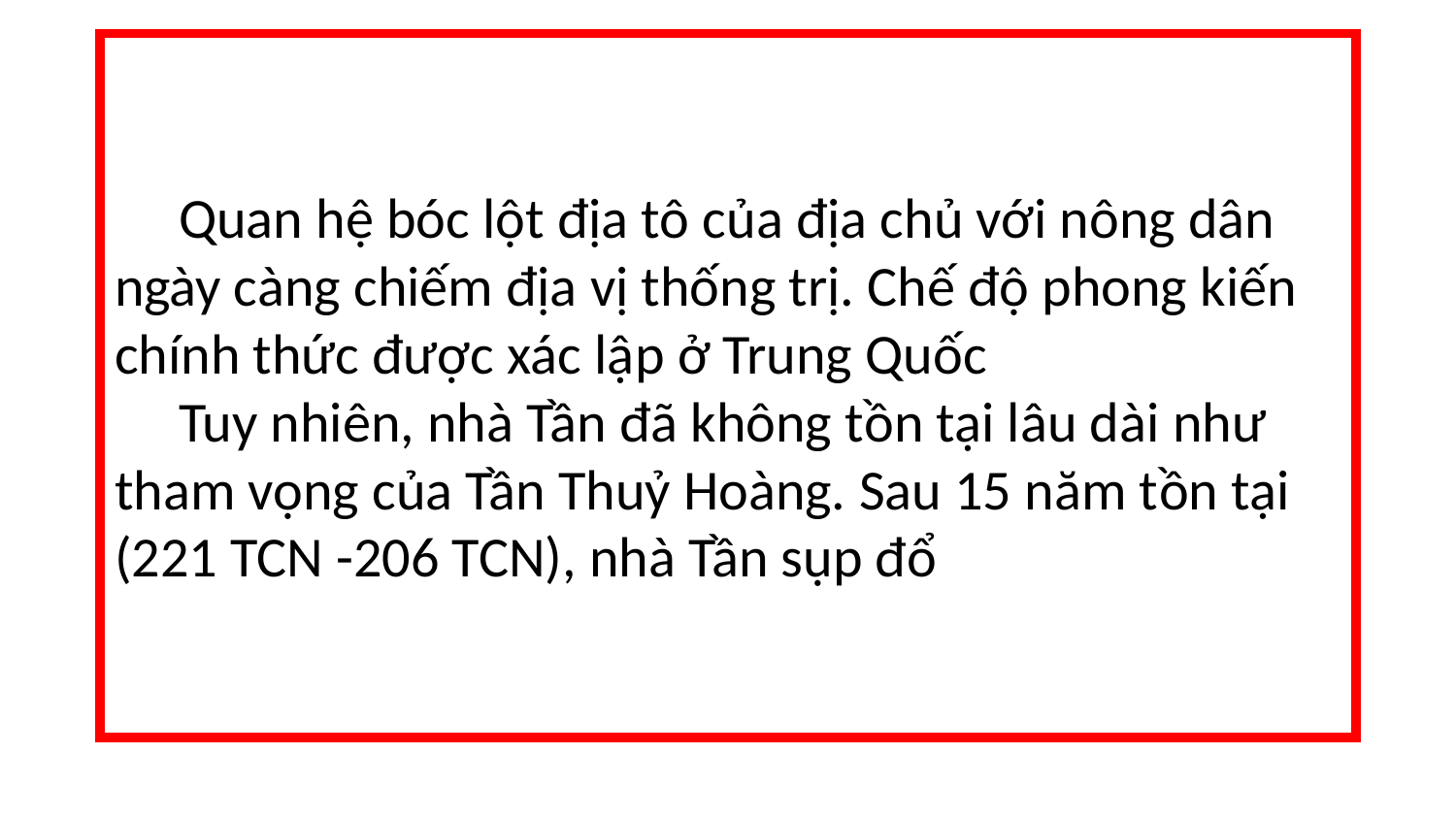

Quan hệ bóc lột địa tô của địa chủ với nông dân ngày càng chiếm địa vị thống trị. Chế độ phong kiến chính thức được xác lập ở Trung Quốc
     Tuy nhiên, nhà Tần đã không tồn tại lâu dài như tham vọng của Tần Thuỷ Hoàng. Sau 15 năm tồn tại (221 TCN -206 TCN), nhà Tần sụp đổ